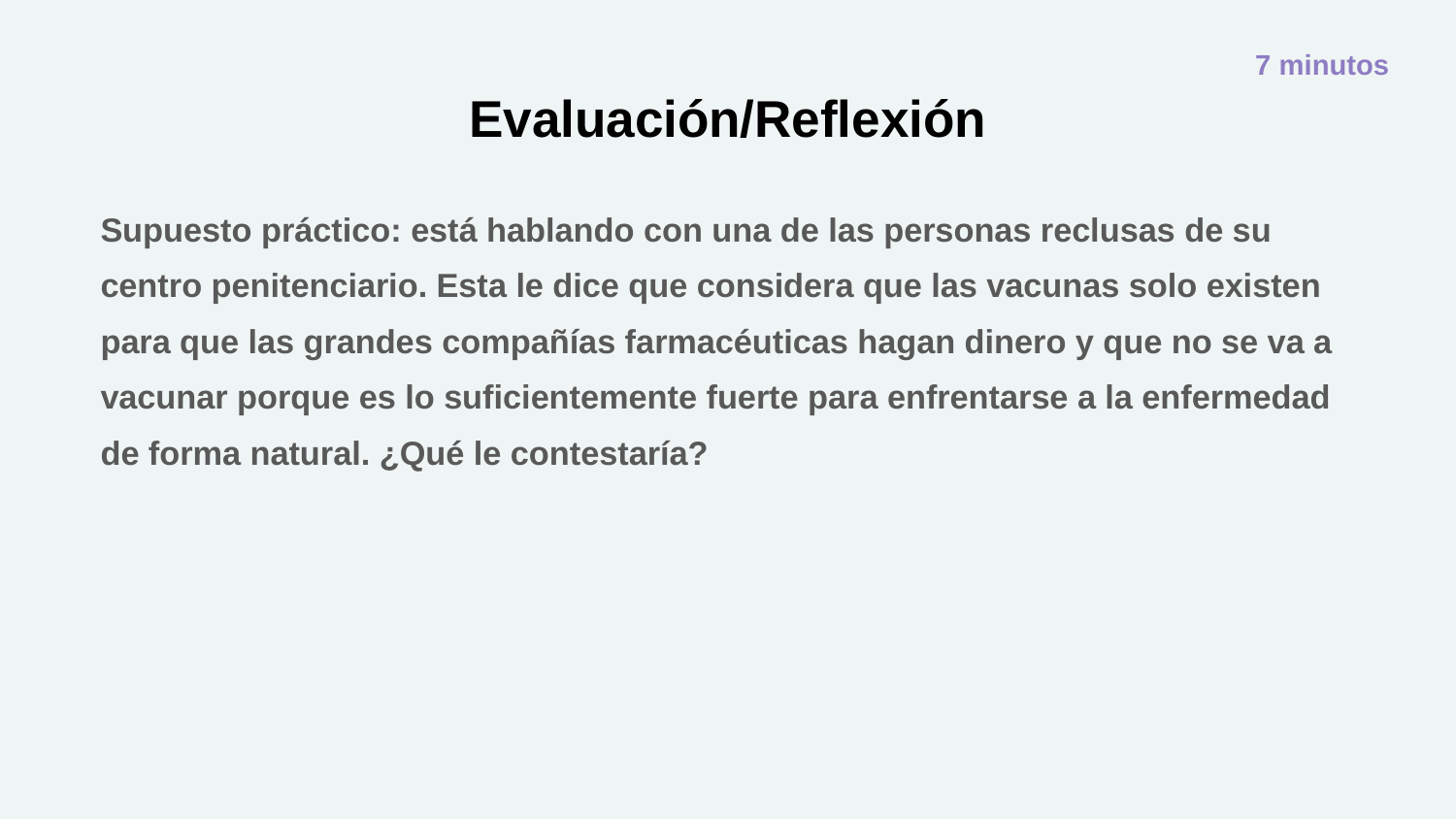

7 minutos
# Evaluación/Reflexión
Supuesto práctico: está hablando con una de las personas reclusas de su centro penitenciario. Esta le dice que considera que las vacunas solo existen para que las grandes compañías farmacéuticas hagan dinero y que no se va a vacunar porque es lo suficientemente fuerte para enfrentarse a la enfermedad de forma natural. ¿Qué le contestaría?